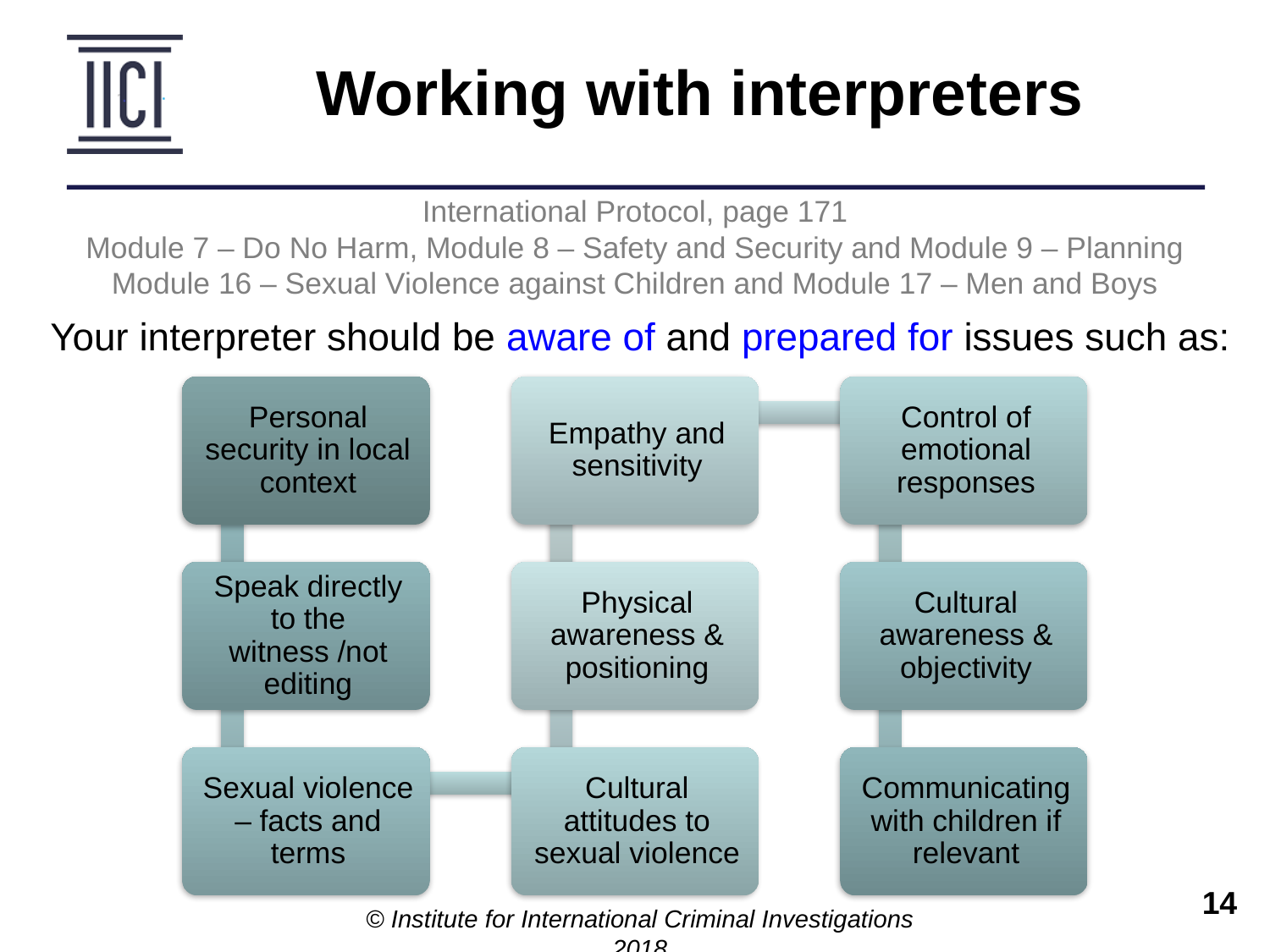

Working with interpreters
International Protocol, page 171
Module 7 – Do No Harm, Module 8 – Safety and Security and Module 9 – Planning
Module 16 – Sexual Violence against Children and Module 17 – Men and Boys

Your interpreter should be aware of and prepared for issues such as:
Personal security in local context
Speak directly to the witness /not editing
Sexual violence – facts and terms
Cultural attitudes to sexual violence
Physical awareness & positioning
Empathy and sensitivity
Control of emotional responses
Cultural awareness & objectivity
Communicating with children if relevant

© Institute for International Criminal Investigations 2018
 	14